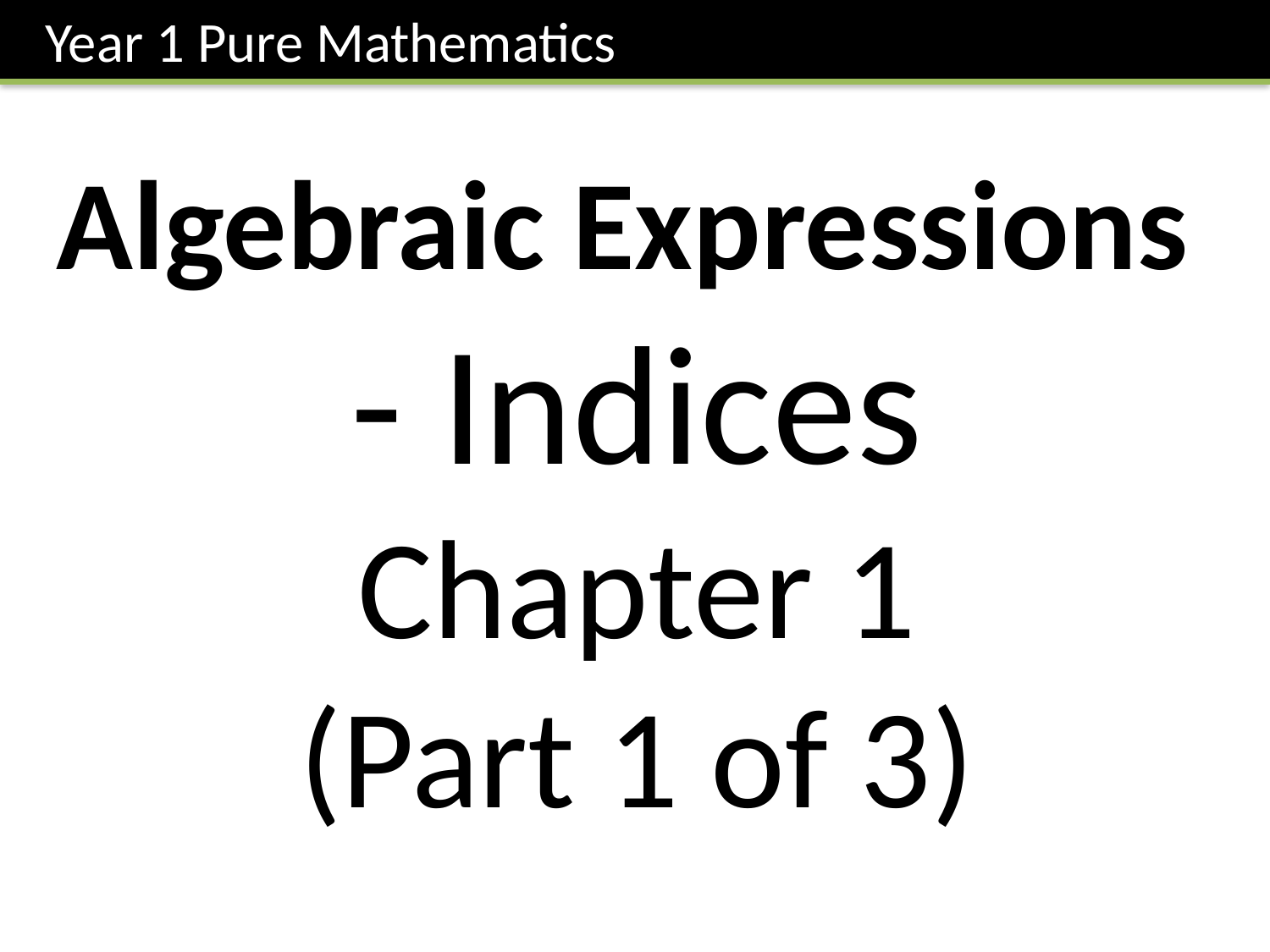

Year 1 Pure Mathematics
Algebraic Expressions
- Indices
Chapter 1
(Part 1 of 3)